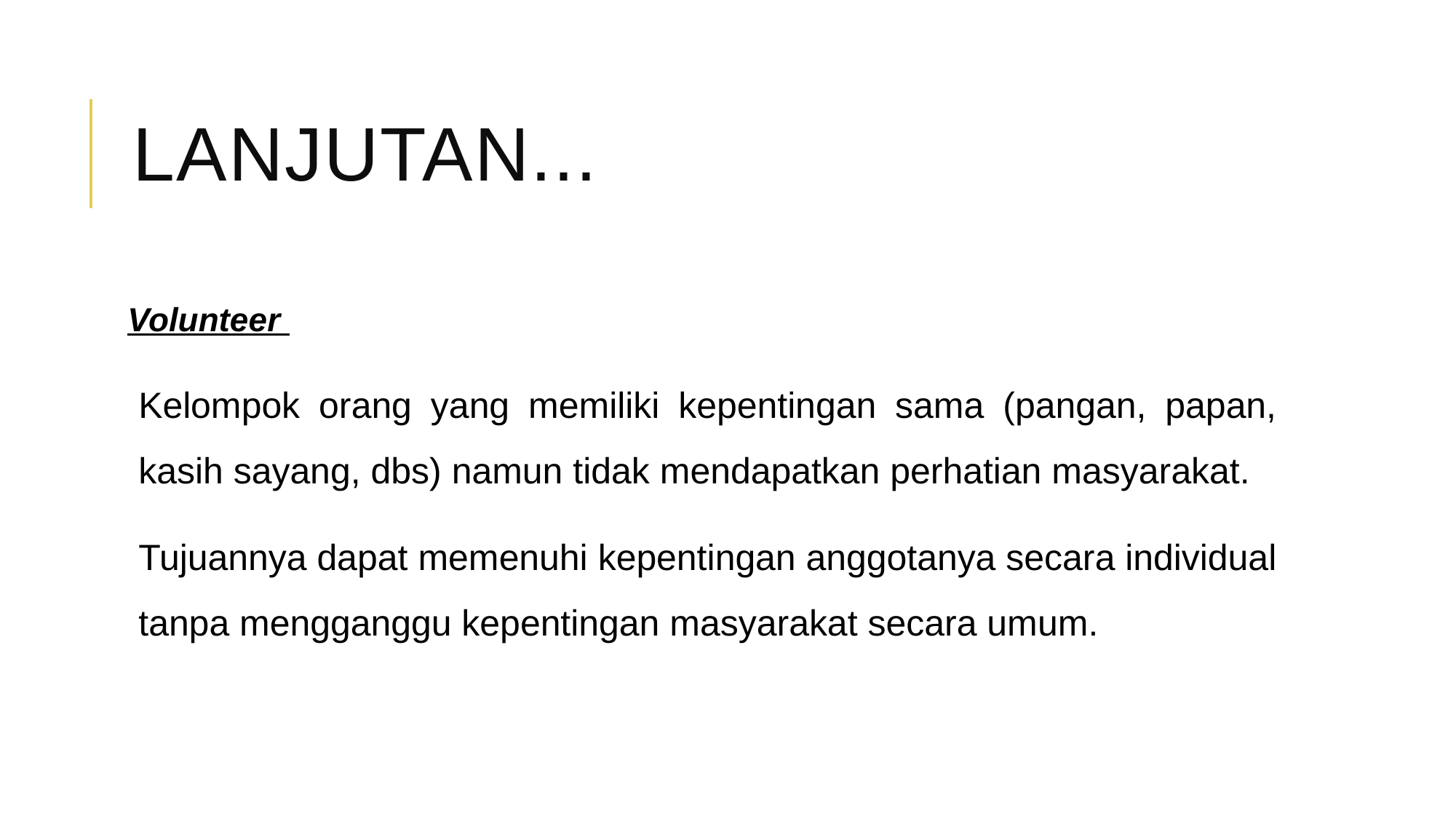

# Lanjutan...
Volunteer
Kelompok orang yang memiliki kepentingan sama (pangan, papan, kasih sayang, dbs) namun tidak mendapatkan perhatian masyarakat.
Tujuannya dapat memenuhi kepentingan anggotanya secara individual tanpa mengganggu kepentingan masyarakat secara umum.